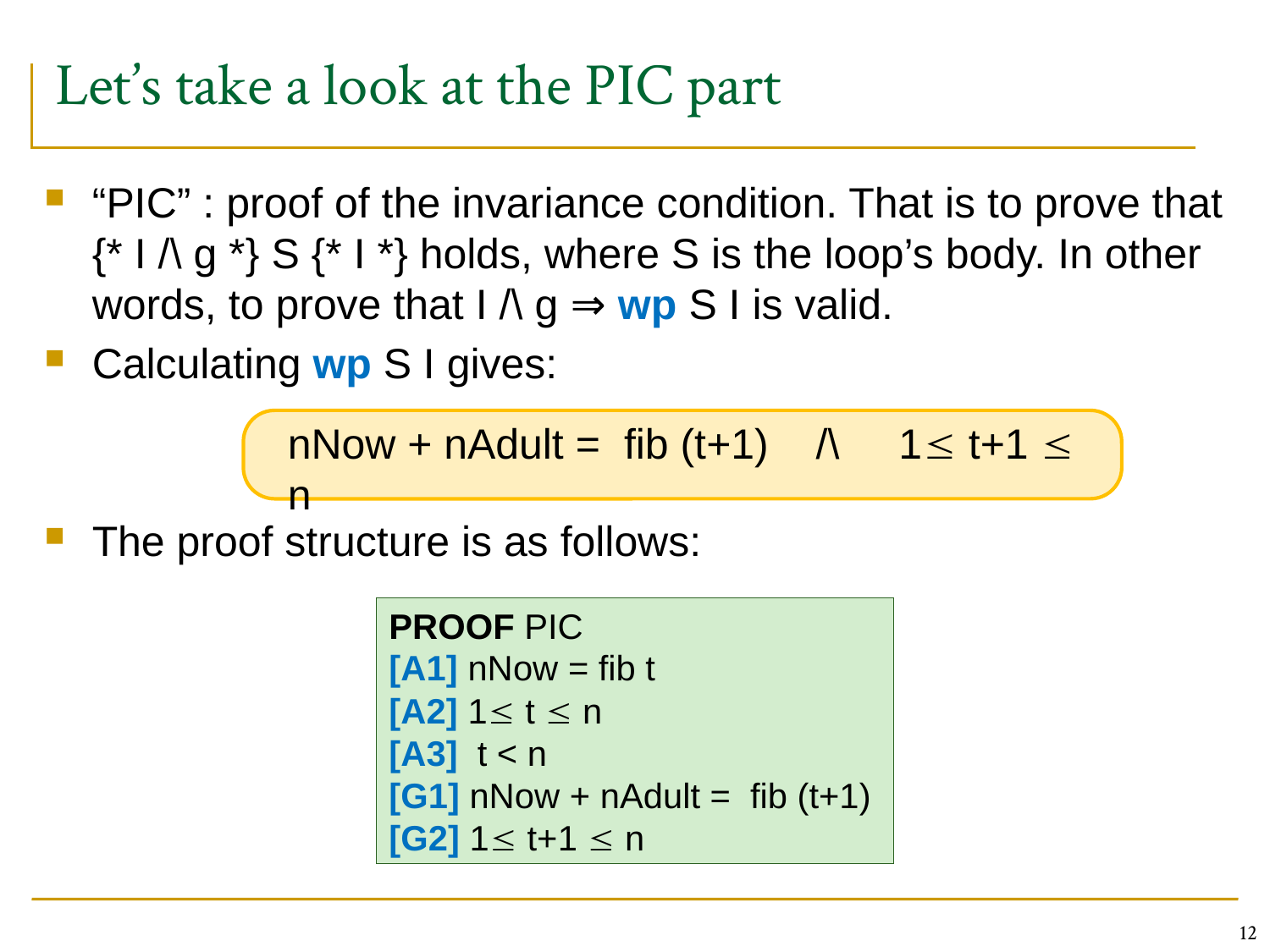

# Let’s take a look at the PIC part
“PIC” : proof of the invariance condition. That is to prove that {* I /\ g *} S {* I *} holds, where S is the loop’s body. In other words, to prove that I /\ g ⇒ wp S I is valid.
Calculating wp S I gives:

The proof structure is as follows:

nNow + nAdult =  fib (t+1)    /\     1≤ t+1 ≤ n
PROOF PIC
[A1] nNow = fib t
[A2] 1≤ t ≤ n
[A3]  t < n
[G1] nNow + nAdult =  fib (t+1)
[G2] 1≤ t+1 ≤ n
12